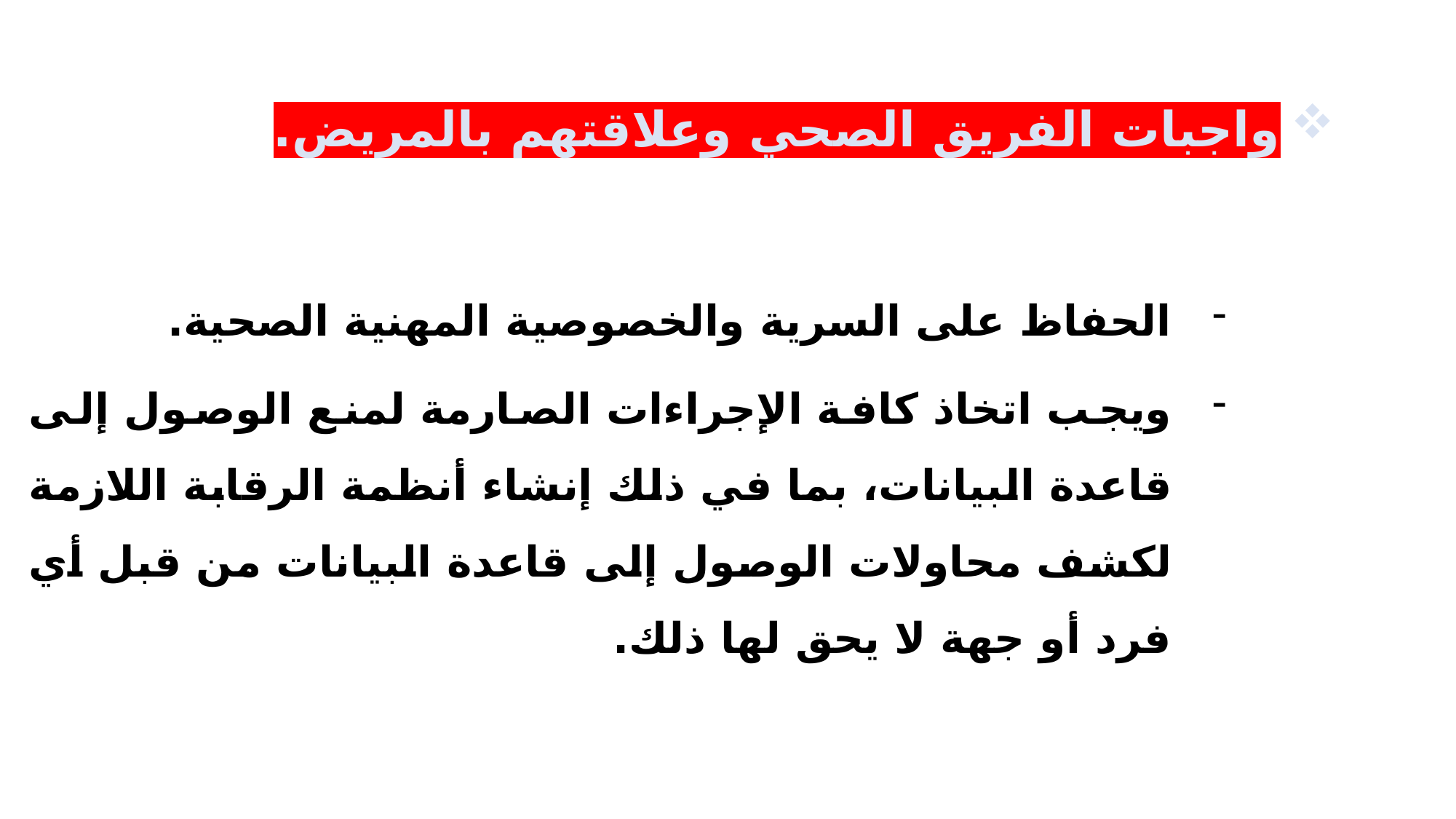

واجبات الفريق الصحي وعلاقتهم بالمريض.

الحفاظ على السرية والخصوصية المهنية الصحية.
ويجب اتخاذ كافة الإجراءات الصارمة لمنع الوصول إلى قاعدة البيانات، بما في ذلك إنشاء أنظمة الرقابة اللازمة لكشف محاولات الوصول إلى قاعدة البيانات من قبل أي فرد أو جهة لا يحق لها ذلك.